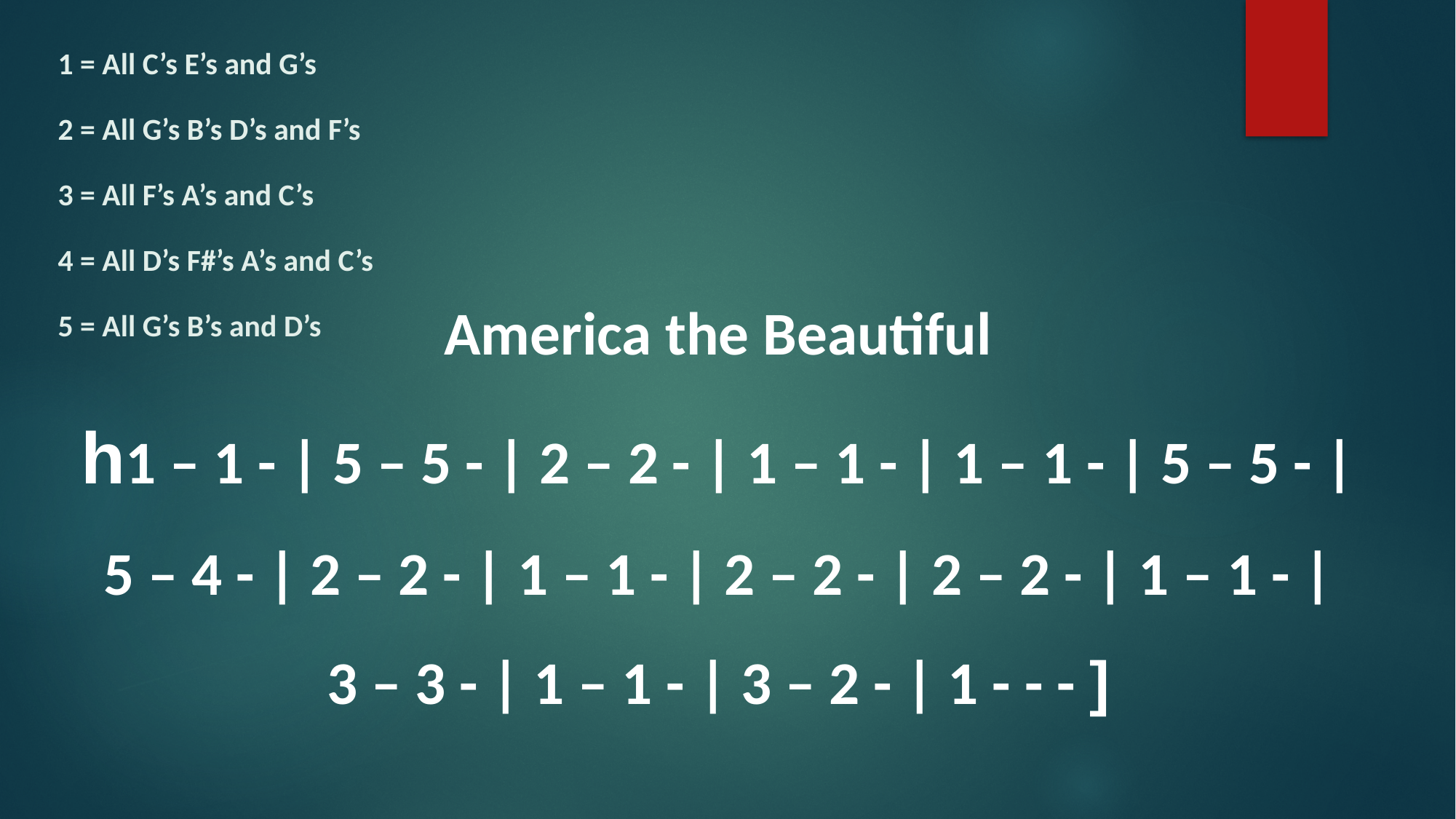

1 = All C’s E’s and G’s

2 = All G’s B’s D’s and F’s

3 = All F’s A’s and C’s

4 = All D’s F#’s A’s and C’s

5 = All G’s B’s and D’s
America the Beautiful
h1 – 1 - | 5 – 5 - | 2 – 2 - | 1 – 1 - | 1 – 1 - | 5 – 5 - |
5 – 4 - | 2 – 2 - | 1 – 1 - | 2 – 2 - | 2 – 2 - | 1 – 1 - |
3 – 3 - | 1 – 1 - | 3 – 2 - | 1 - - - ]